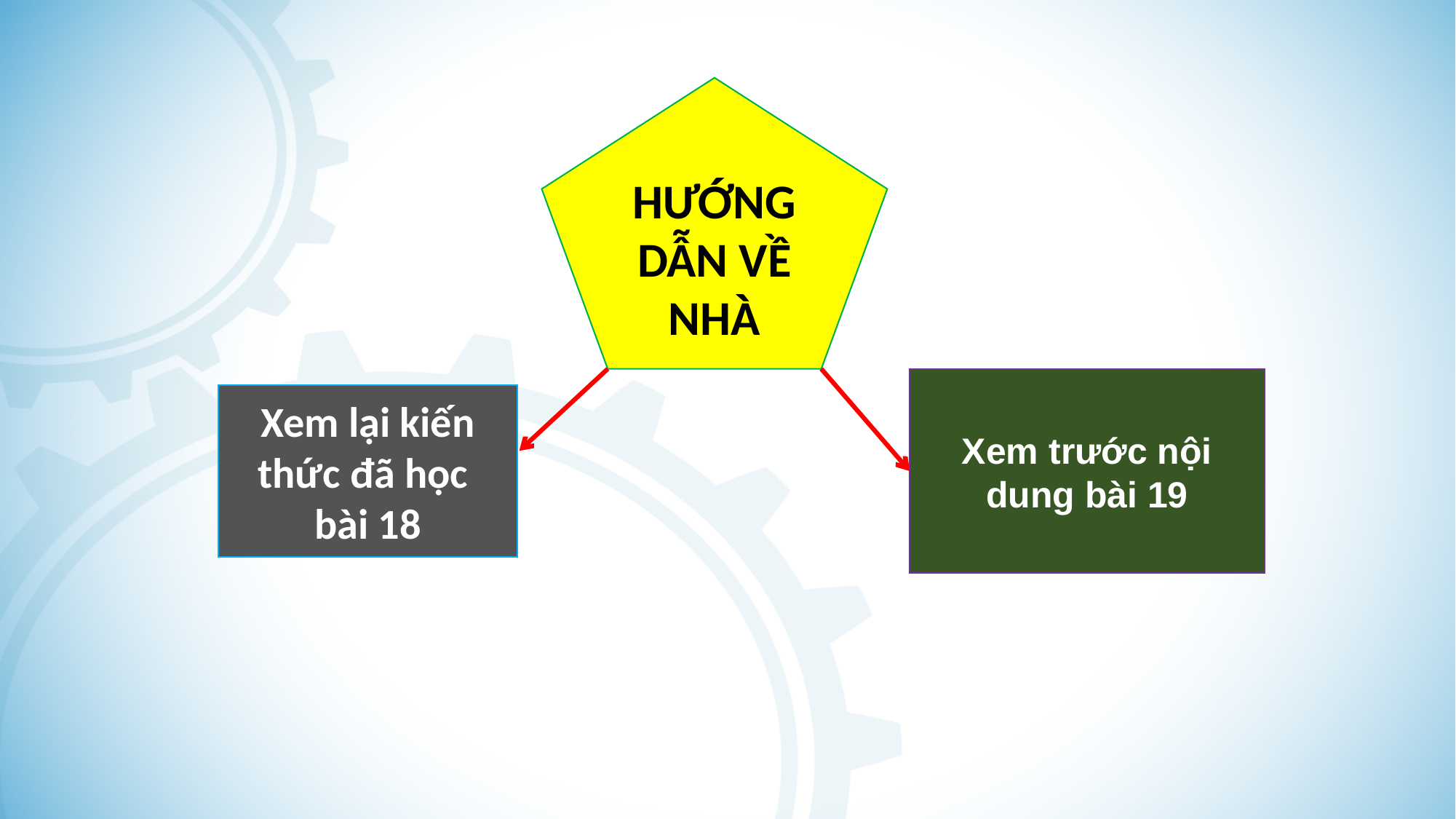

HƯỚNG DẪN VỀ NHÀ
Xem trước nội dung bài 19
Xem lại kiến thức đã học  bài 18